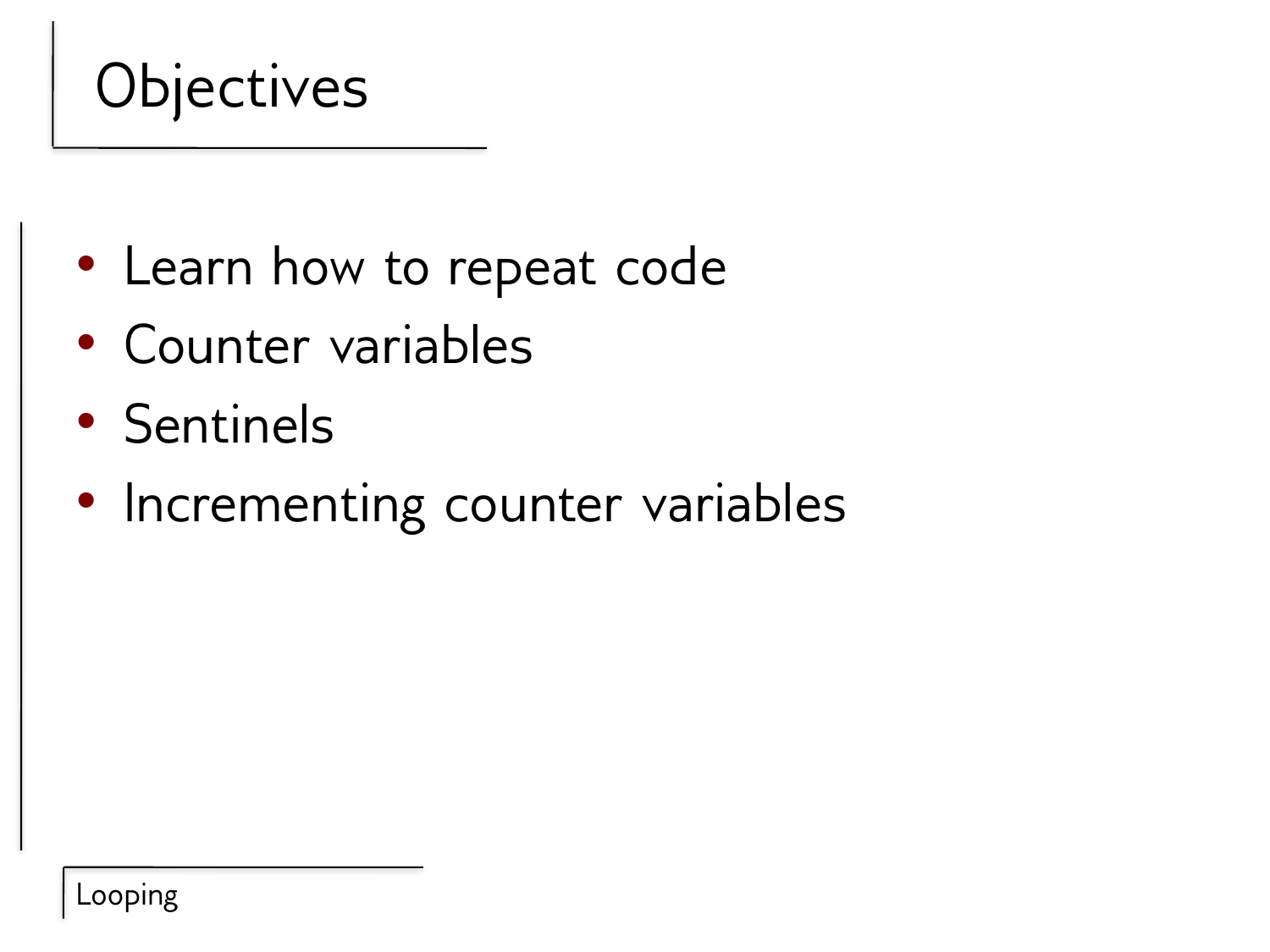

# Objectives
Learn how to repeat code
Counter variables
Sentinels
Incrementing counter variables